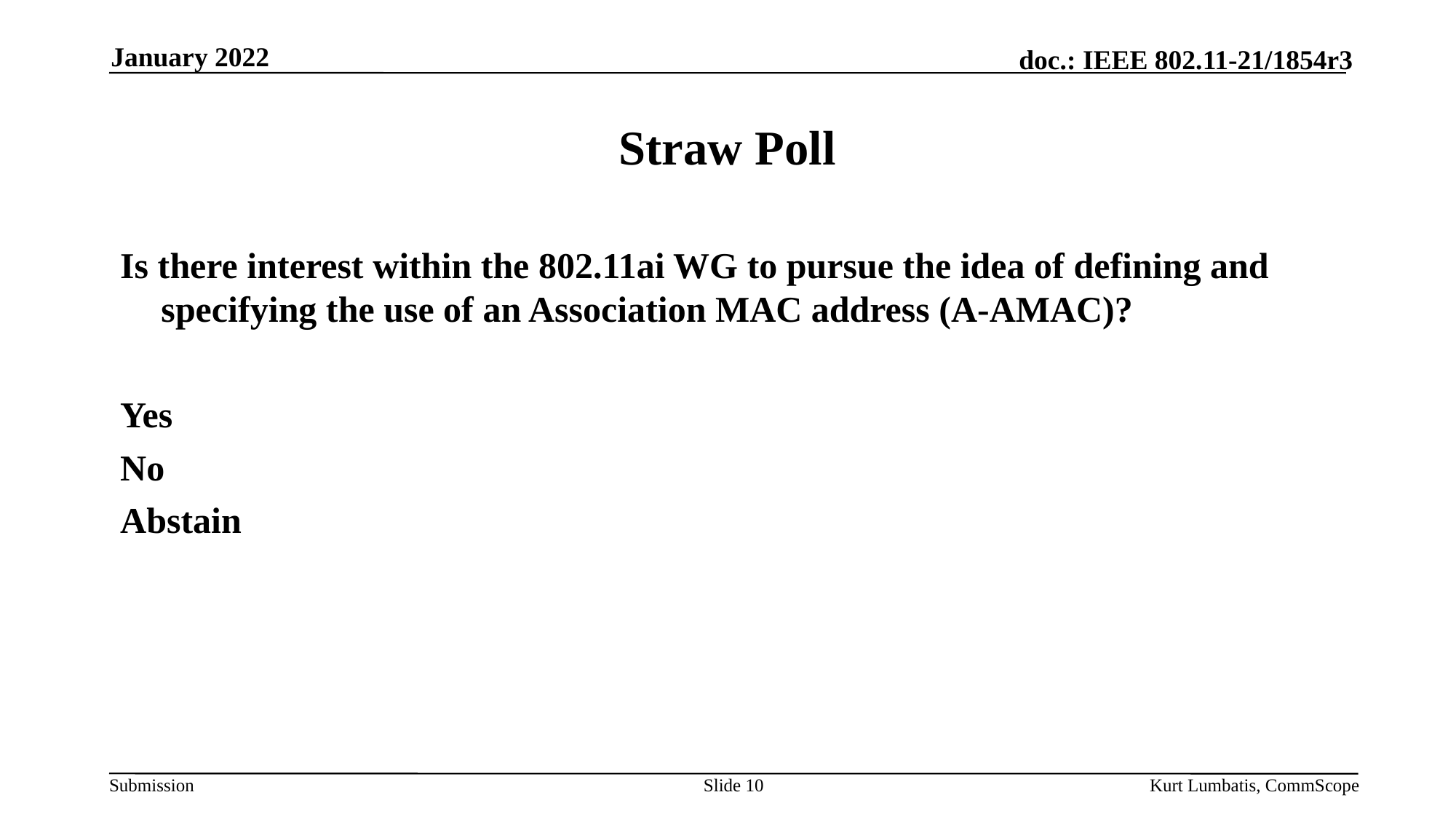

January 2022
# Straw Poll
Is there interest within the 802.11ai WG to pursue the idea of defining and specifying the use of an Association MAC address (A-AMAC)?

Yes
No
Abstain
Slide 10
Kurt Lumbatis, CommScope